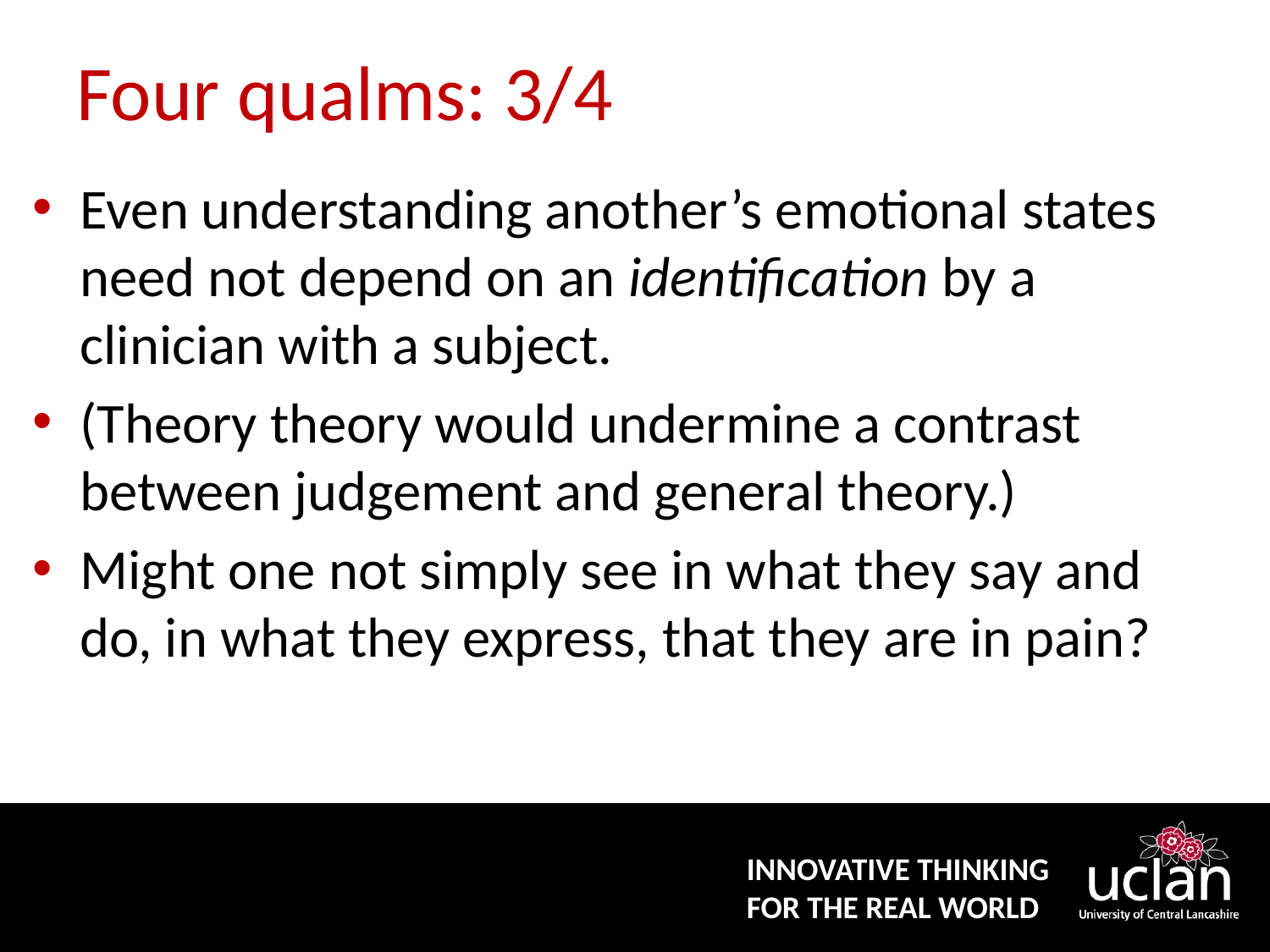

# Four qualms: 3/4
Even understanding another’s emotional states need not depend on an identification by a clinician with a subject.
(Theory theory would undermine a contrast between judgement and general theory.)
Might one not simply see in what they say and do, in what they express, that they are in pain?